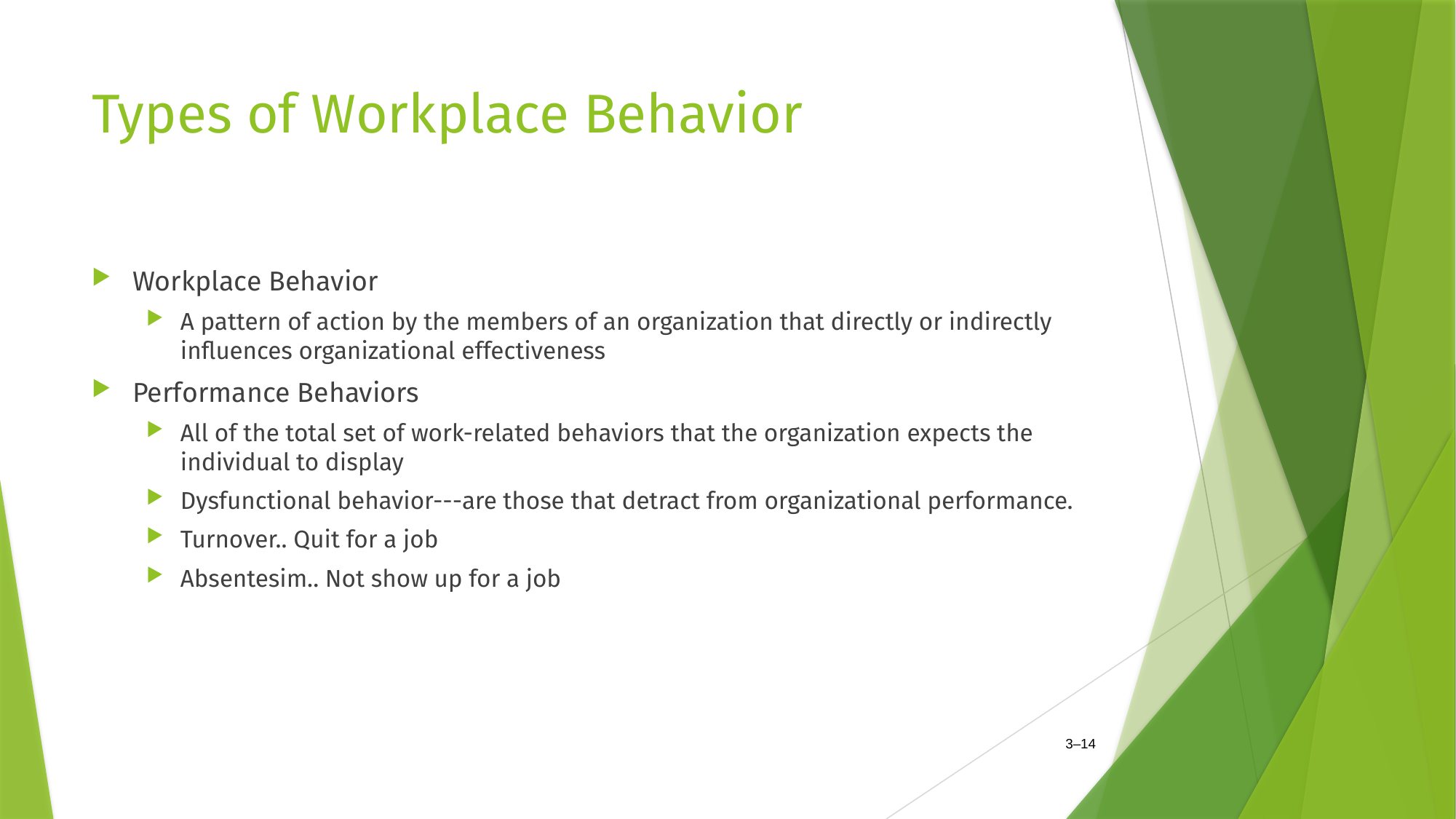

# Types of Workplace Behavior
Workplace Behavior
A pattern of action by the members of an organization that directly or indirectly influences organizational effectiveness
Performance Behaviors
All of the total set of work-related behaviors that the organization expects the individual to display
Dysfunctional behavior---are those that detract from organizational performance.
Turnover.. Quit for a job
Absentesim.. Not show up for a job
3–14